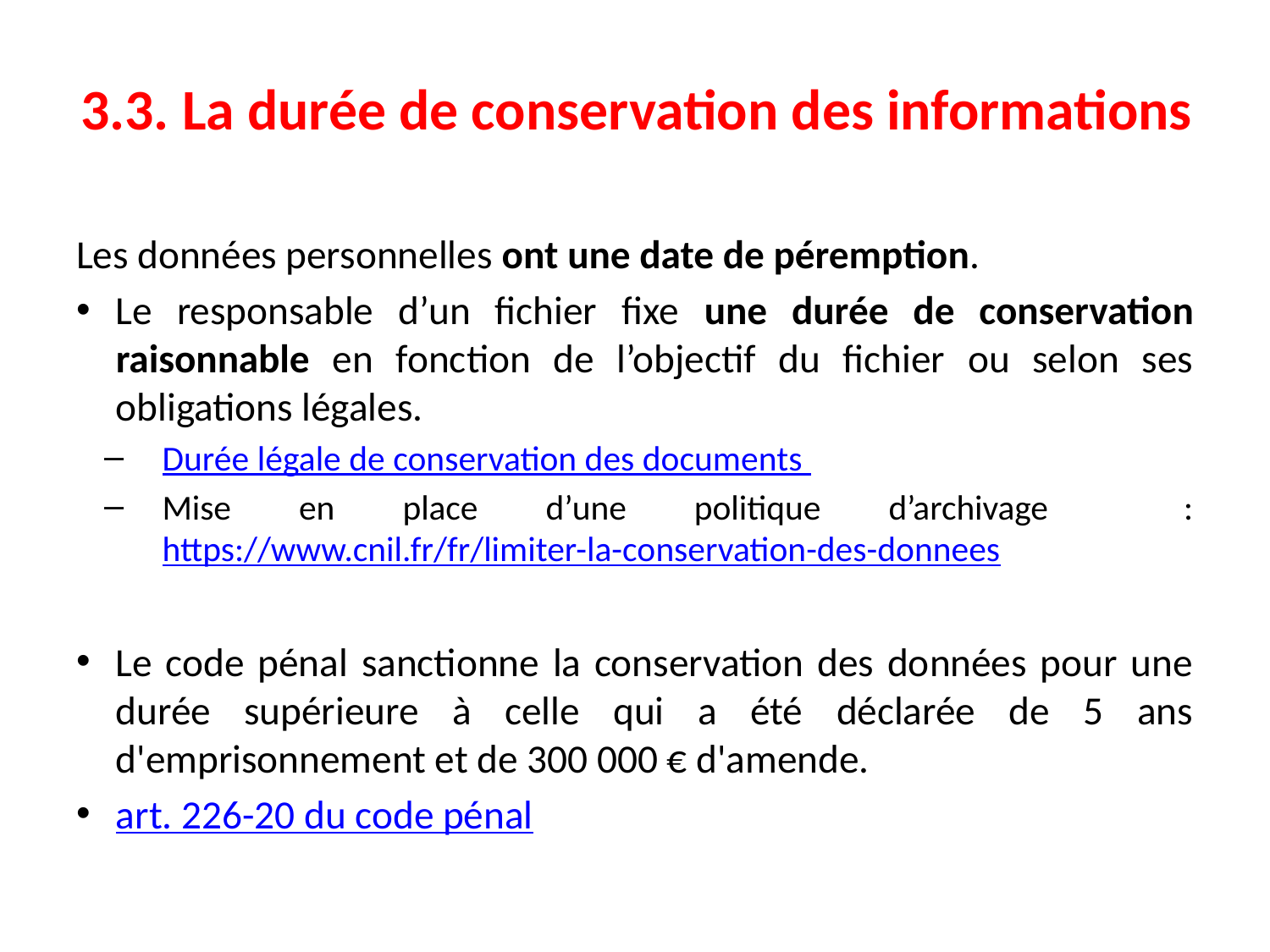

# 3.3. La durée de conservation des informations
Les données personnelles ont une date de péremption.
Le responsable d’un fichier fixe une durée de conservation raisonnable en fonction de l’objectif du fichier ou selon ses obligations légales.
Durée légale de conservation des documents
Mise en place d’une politique d’archivage  : https://www.cnil.fr/fr/limiter-la-conservation-des-donnees

Le code pénal sanctionne la conservation des données pour une durée supérieure à celle qui a été déclarée de 5 ans d'emprisonnement et de 300 000 € d'amende.
art. 226-20 du code pénal